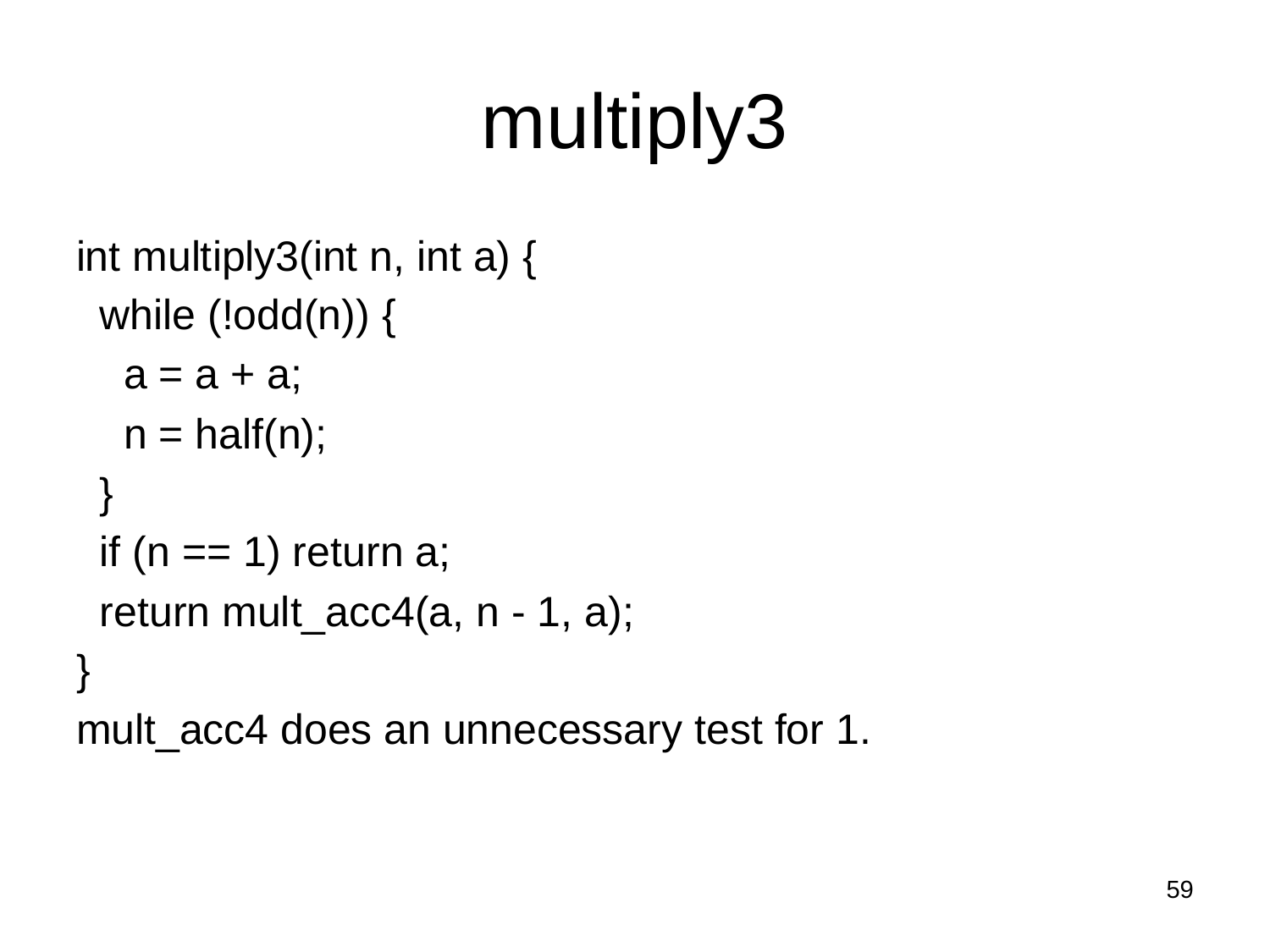

# multiply3
int multiply3(int n, int a) {
  while (!odd(n)) {
    a = a + a;
    n = half(n);
  }
  if (n == 1) return a;
  return mult_acc4(a, n - 1, a);
}
mult_acc4 does an unnecessary test for 1.

59